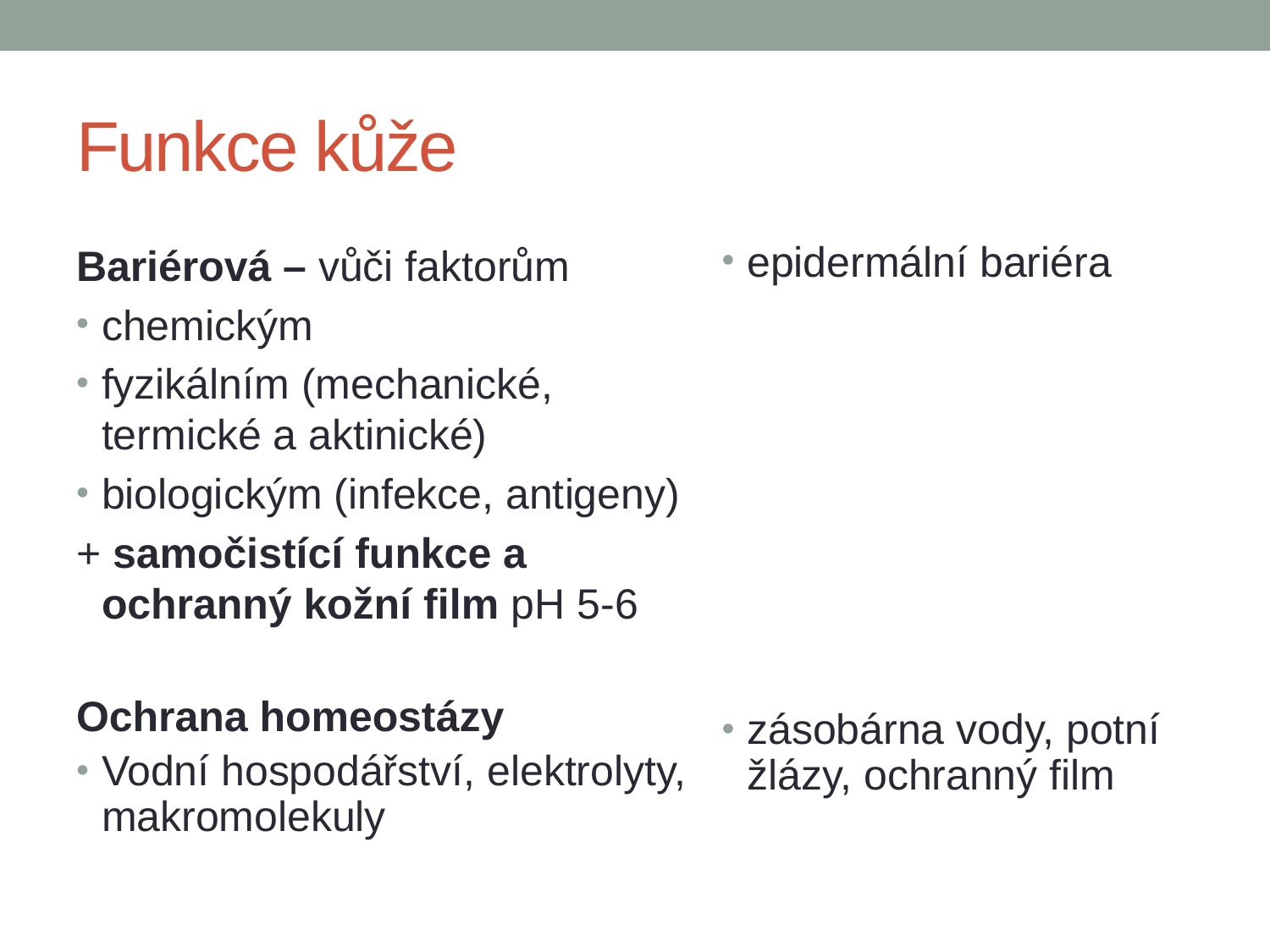

# Funkce kůže
epidermální bariéra

zásobárna vody, potní žlázy, ochranný film

Bariérová – vůči faktorům
chemickým
fyzikálním (mechanické, termické a aktinické)
biologickým (infekce, antigeny)
+ samočistící funkce a ochranný kožní film pH 5-6

Ochrana homeostázy
Vodní hospodářství, elektrolyty, makromolekuly